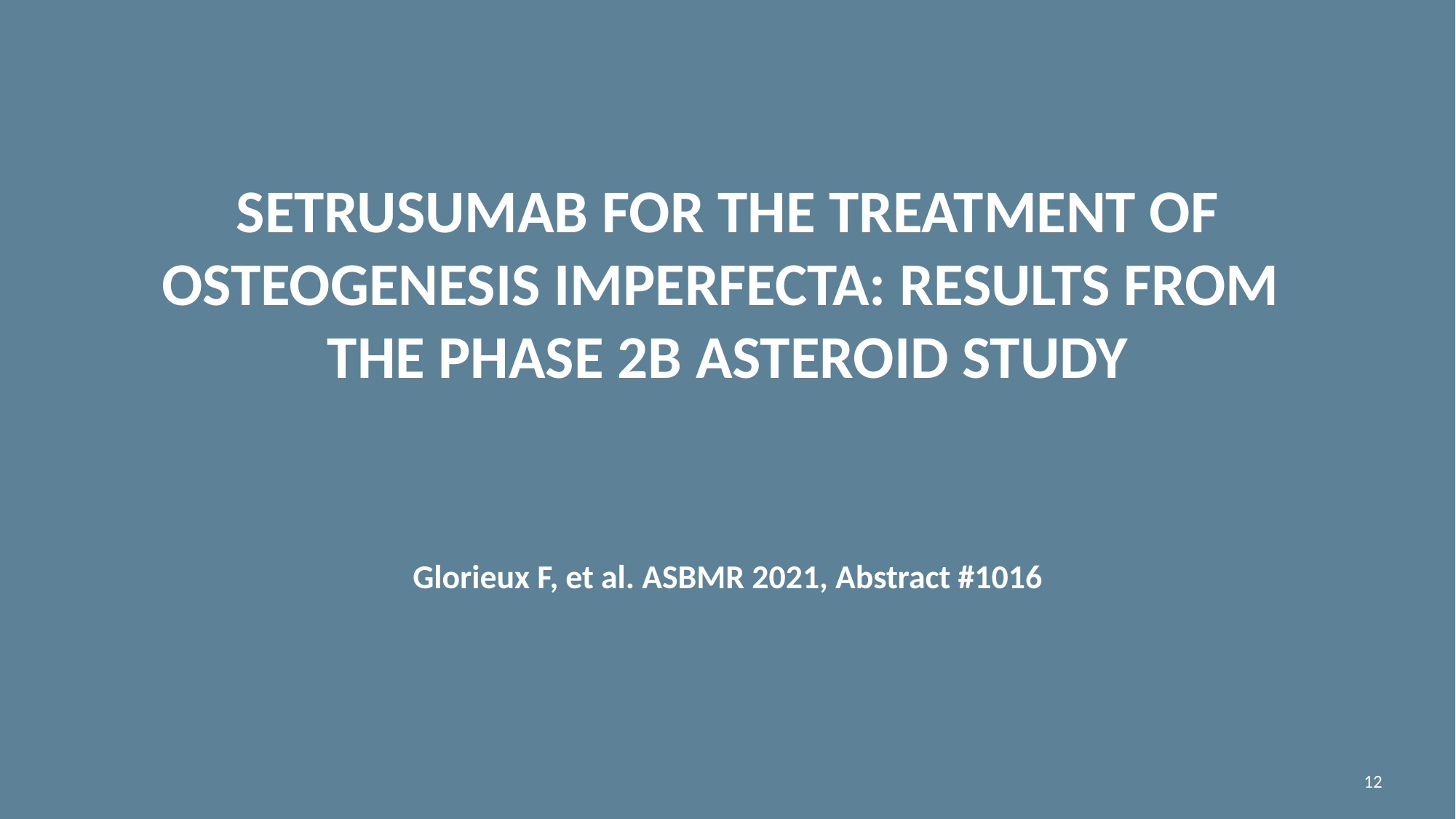

# Setrusumab for the Treatment of Osteogenesis Imperfecta: Results from the Phase 2b ASTEROID Study
Glorieux F, et al. ASBMR 2021, Abstract #1016
12